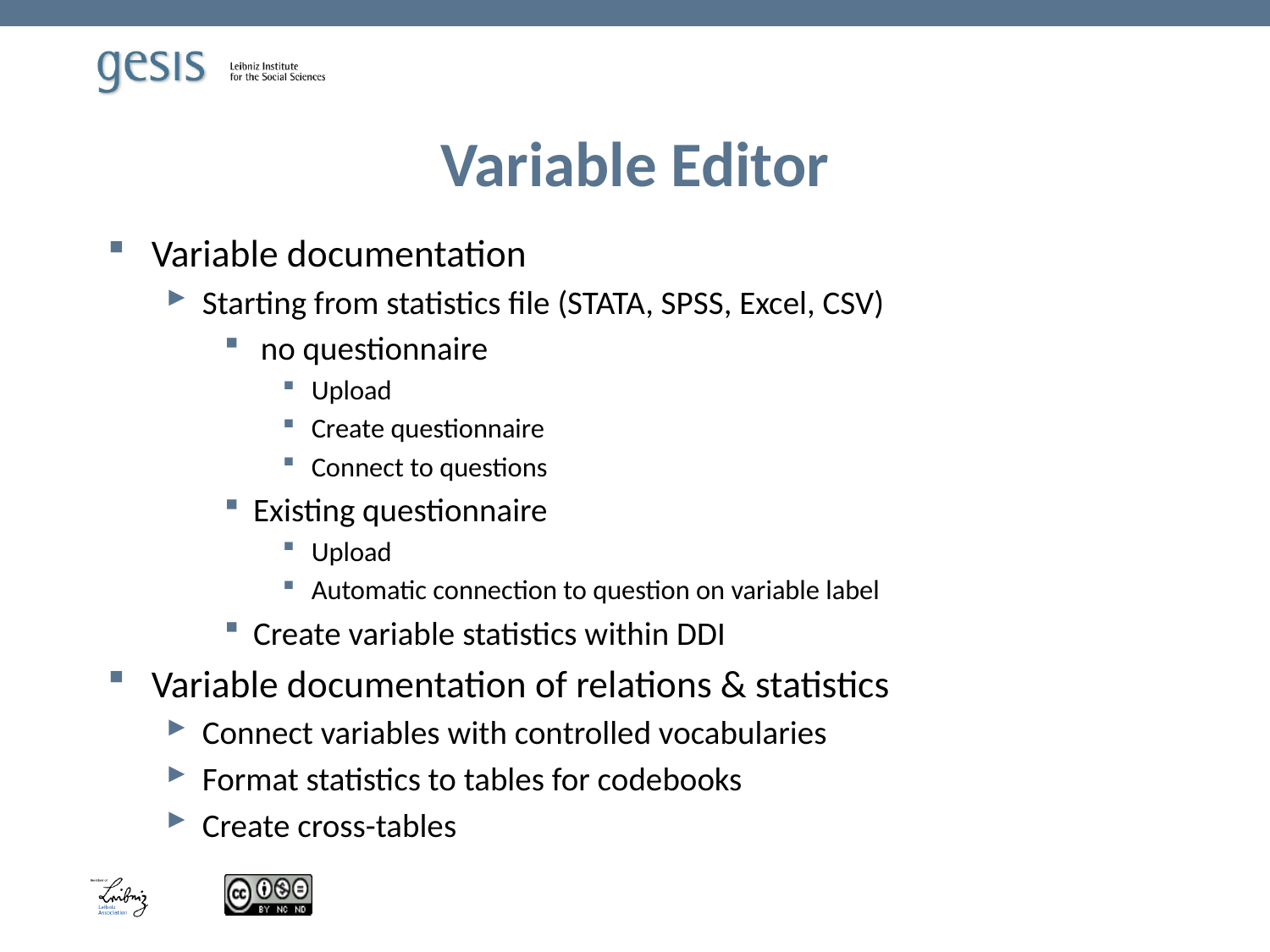

# Variable Editor
Variable documentation
Starting from statistics file (STATA, SPSS, Excel, CSV)
 no questionnaire
Upload
Create questionnaire
Connect to questions
Existing questionnaire
Upload
Automatic connection to question on variable label
Create variable statistics within DDI
Variable documentation of relations & statistics
Connect variables with controlled vocabularies
Format statistics to tables for codebooks
Create cross-tables